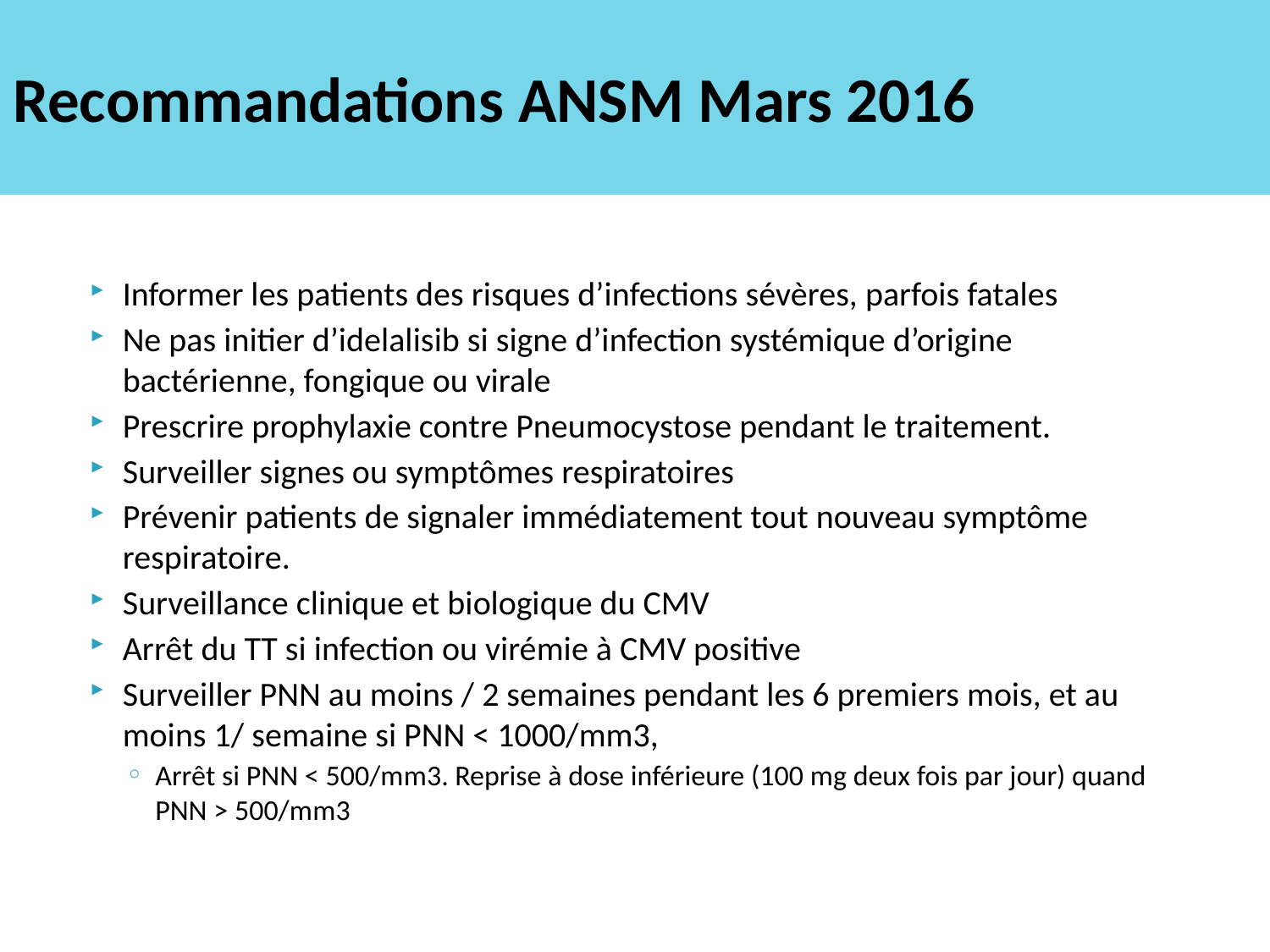

# Recommandations ANSM Mars 2016
Informer les patients des risques d’infections sévères, parfois fatales
Ne pas initier d’idelalisib si signe d’infection systémique d’origine bactérienne, fongique ou virale
Prescrire prophylaxie contre Pneumocystose pendant le traitement.
Surveiller signes ou symptômes respiratoires
Prévenir patients de signaler immédiatement tout nouveau symptôme respiratoire.
Surveillance clinique et biologique du CMV
Arrêt du TT si infection ou virémie à CMV positive
Surveiller PNN au moins / 2 semaines pendant les 6 premiers mois, et au moins 1/ semaine si PNN < 1000/mm3,
Arrêt si PNN < 500/mm3. Reprise à dose inférieure (100 mg deux fois par jour) quand PNN > 500/mm3